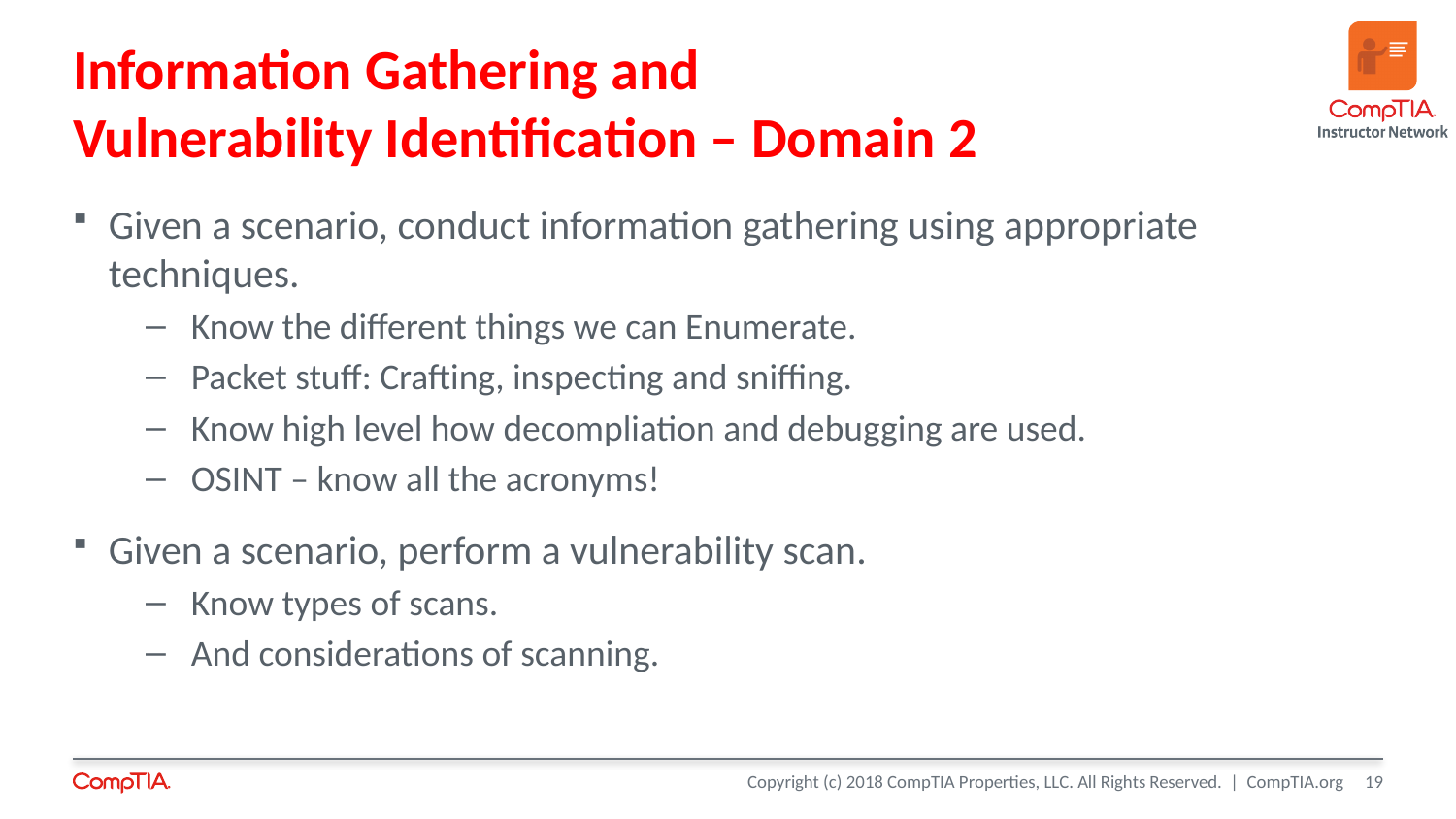

# Information Gathering and Vulnerability Identification – Domain 2
Given a scenario, conduct information gathering using appropriate techniques.
Know the different things we can Enumerate.
Packet stuff: Crafting, inspecting and sniffing.
Know high level how decompliation and debugging are used.
OSINT – know all the acronyms!
Given a scenario, perform a vulnerability scan.
Know types of scans.
And considerations of scanning.
19